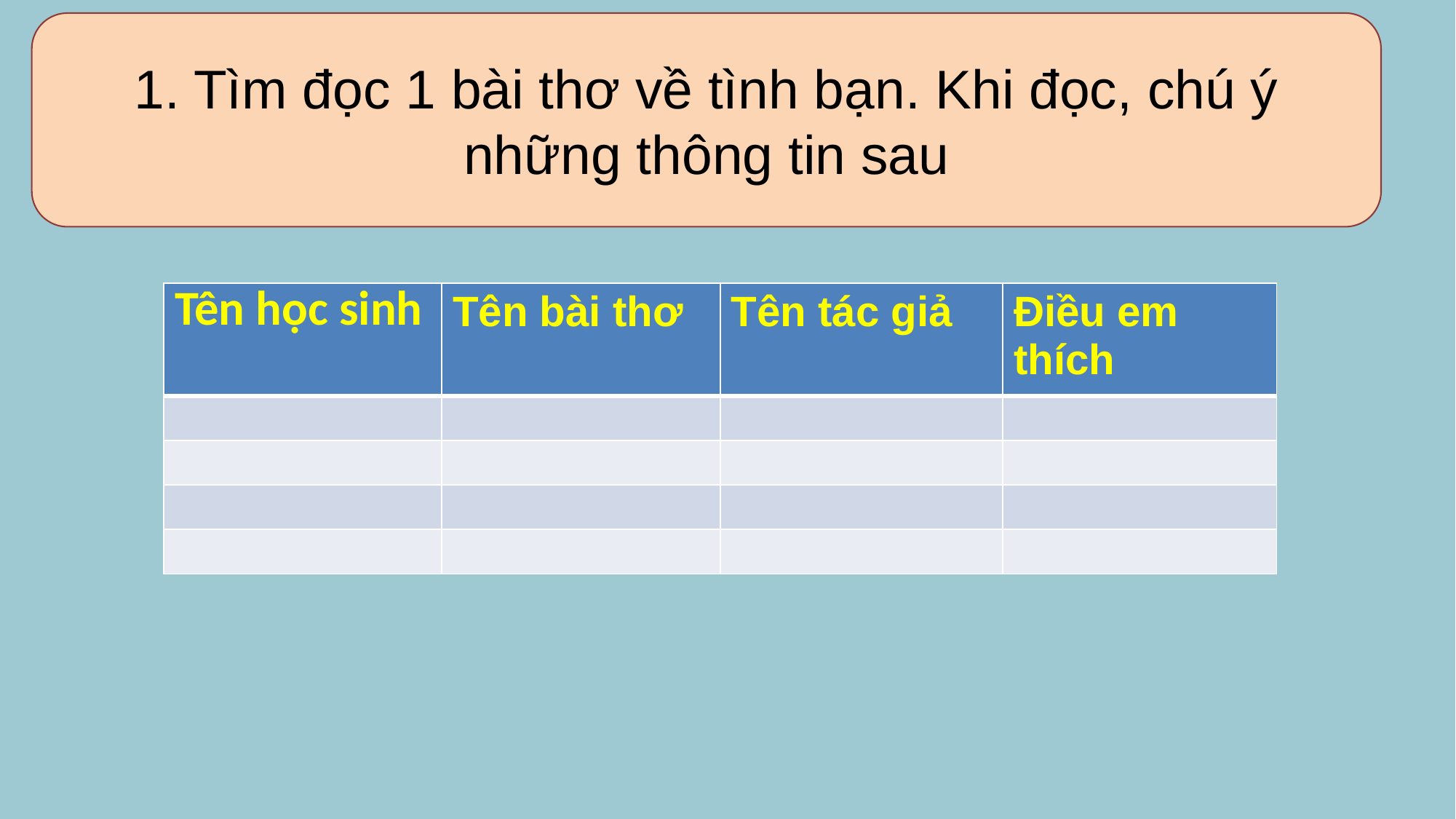

1. Tìm đọc 1 bài thơ về tình bạn. Khi đọc, chú ý những thông tin sau
| Tên học sinh | Tên bài thơ | Tên tác giả | Điều em thích |
| --- | --- | --- | --- |
|  |  |  |  |
|  |  |  |  |
|  |  |  |  |
|  |  |  |  |